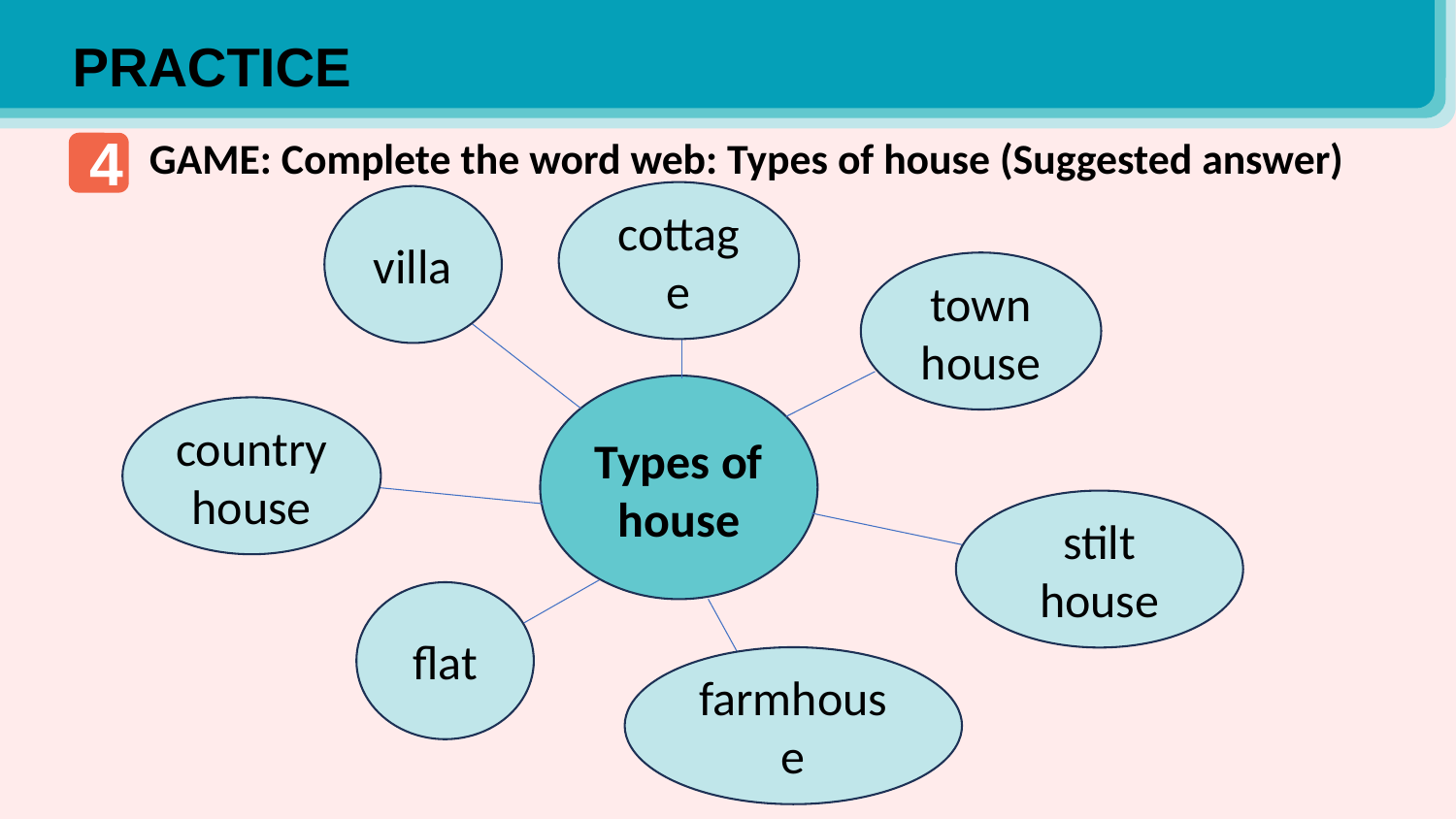

PRACTICE
4
GAME: Complete the word web: Types of house (Suggested answer)

cottage
villa
town house

country house
Types of house
stilt house
flat
farmhouse